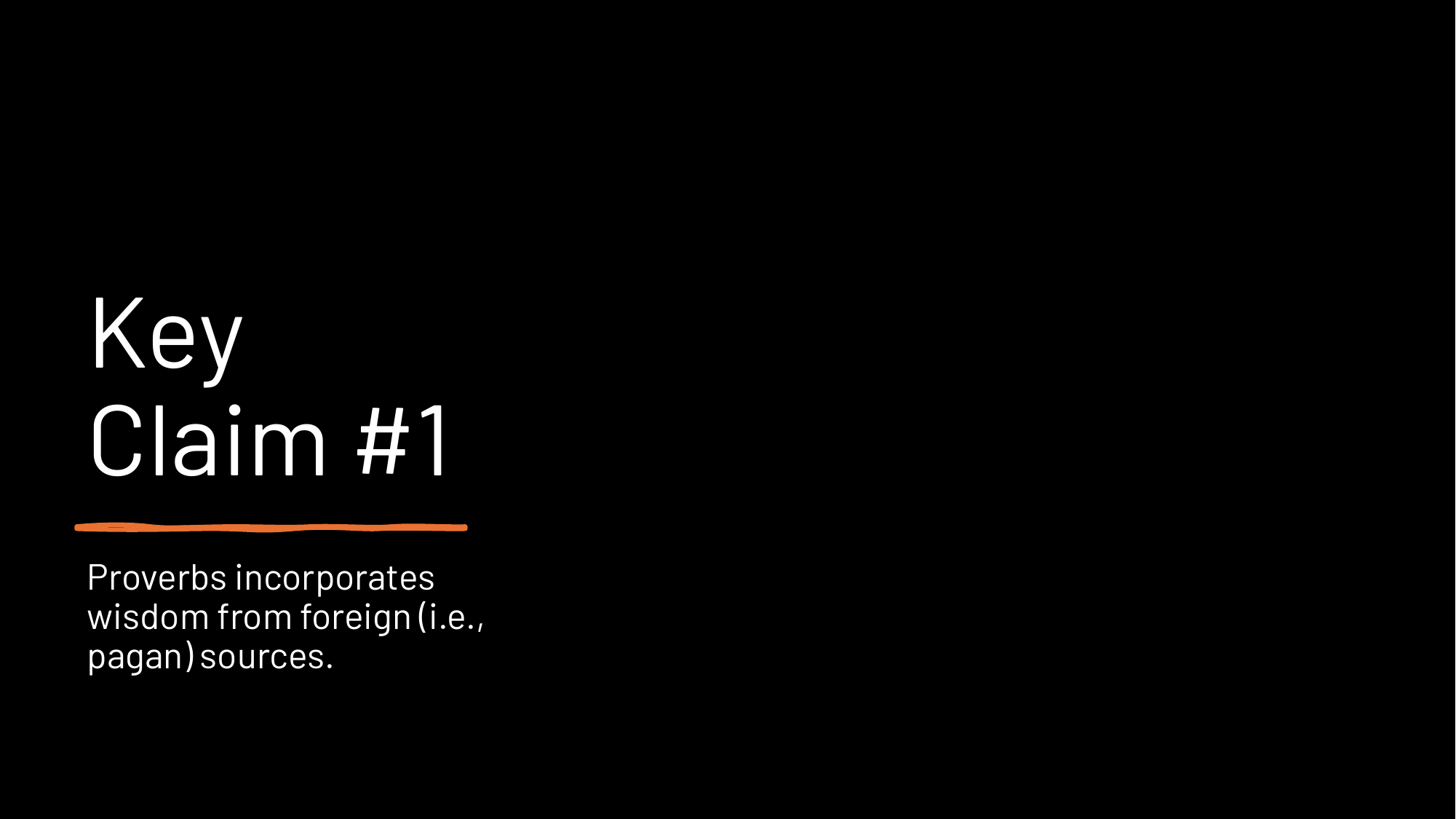

# Key Claim #1

Proverbs incorporates wisdom from foreign (i.e., pagan) sources.